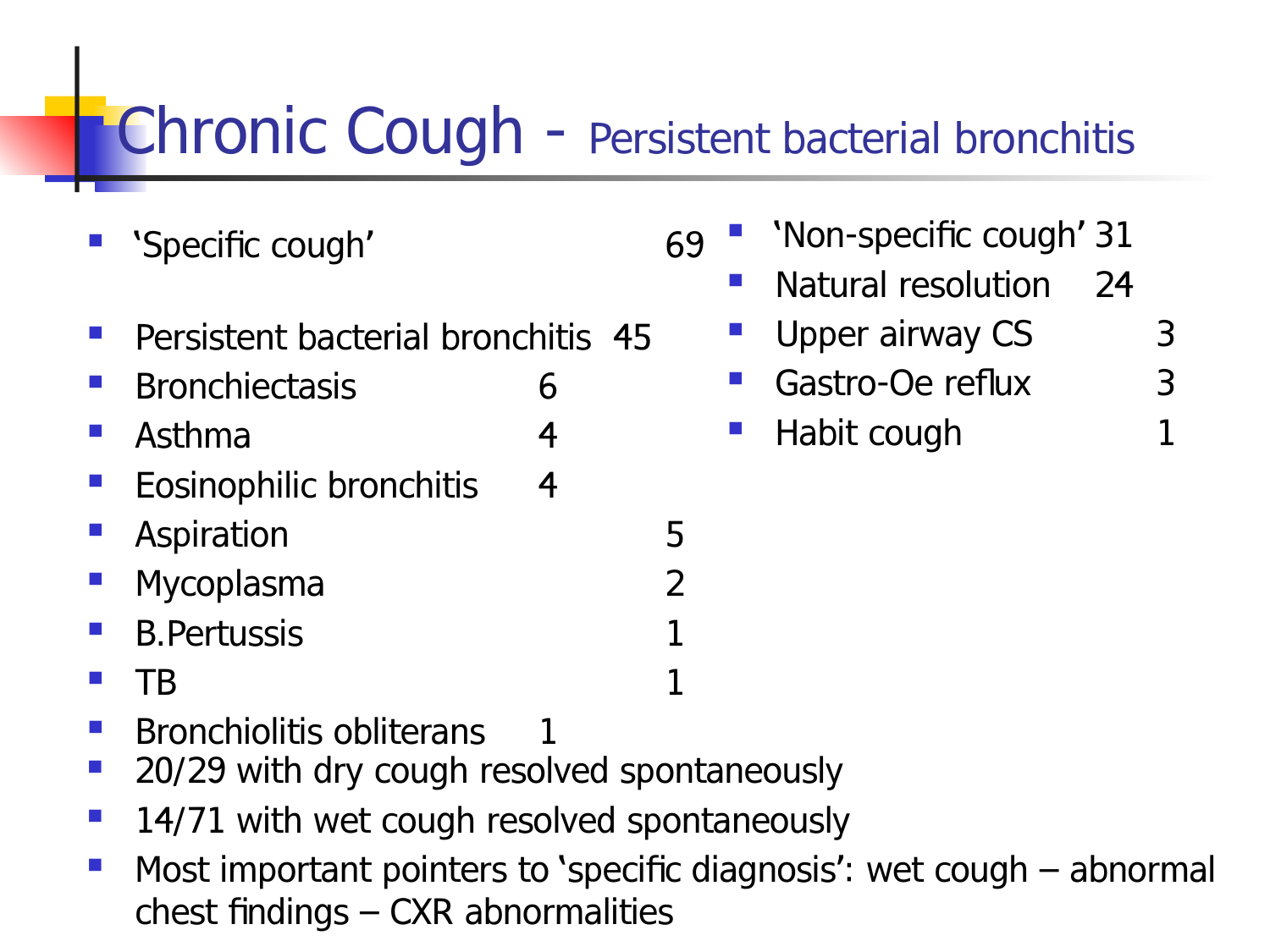

# Chronic Cough - Persistent bacterial bronchitis
‘Non-specific cough’ 31
Natural resolution    24
Upper airway CS 	3
Gastro-Oe reflux	3
Habit cough	   	1

‘Specific cough’       	          	  69
Persistent bacterial bronchitis  45
Bronchiectasis		  6
Asthma			  4
Eosinophilic bronchitis 	  4
Aspiration		      	  5
Mycoplasma		      	  2
B.Pertussis		      	  1
TB			      	  1
Bronchiolitis obliterans	  1

20/29 with dry cough resolved spontaneously
14/71 with wet cough resolved spontaneously
Most important pointers to ‘specific diagnosis’: wet cough – abnormal chest findings – CXR abnormalities